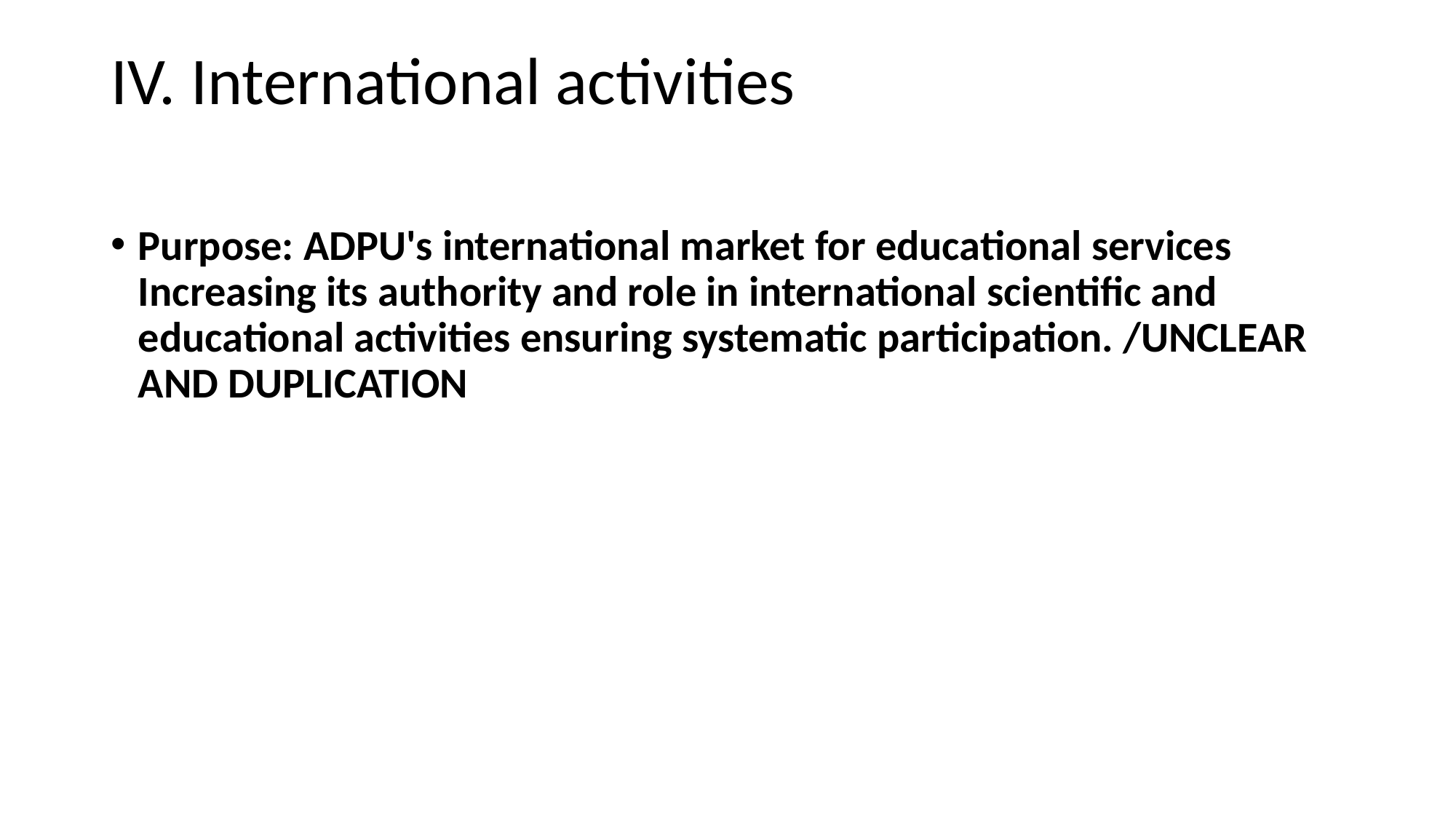

# IV. International activities
Purpose: ADPU's international market for educational services Increasing its authority and role in international scientific and educational activities ensuring systematic participation. /UNCLEAR AND DUPLICATION